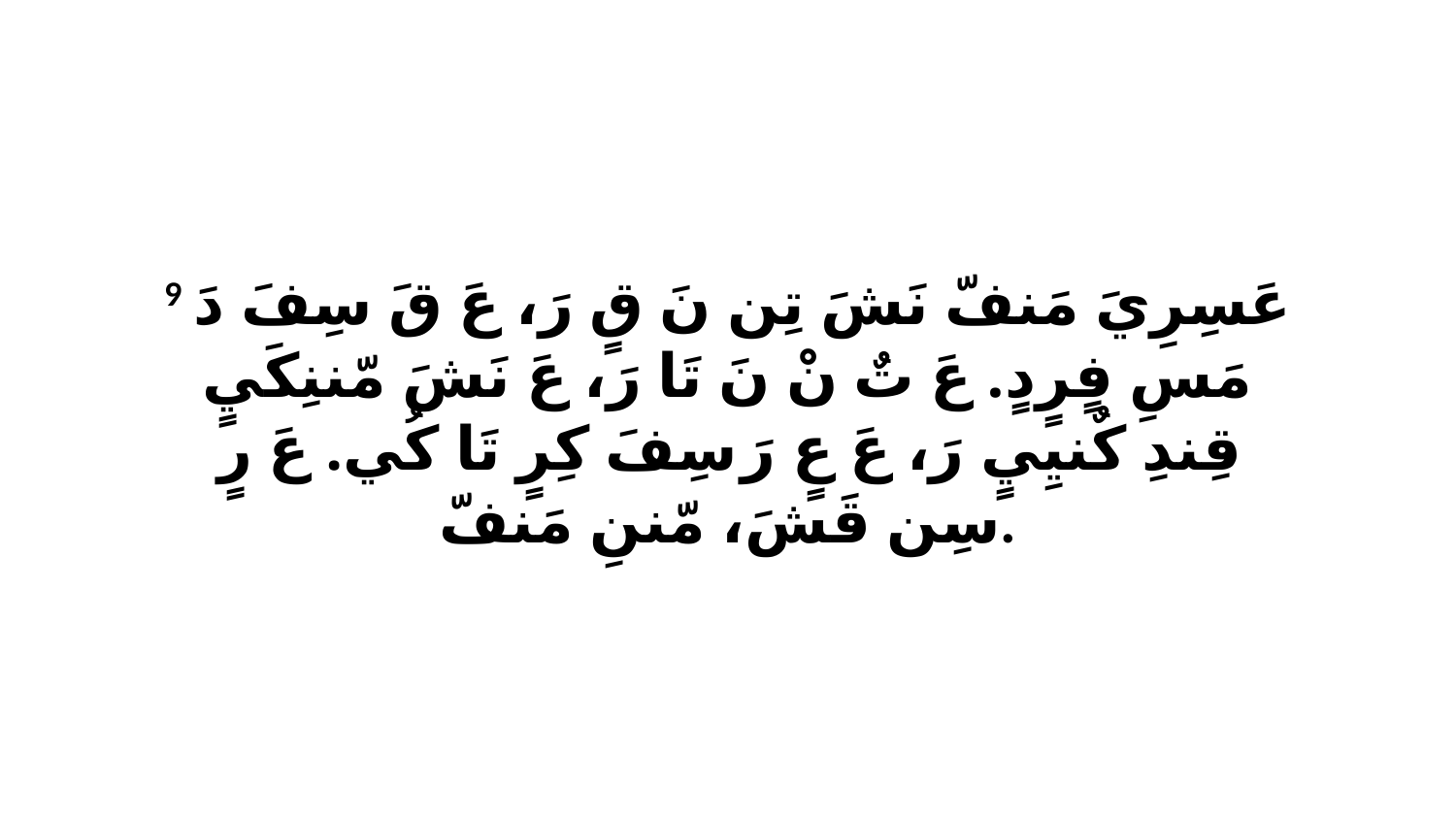

9 عَسِرِيَ مَنفّ نَشَ تِن نَ قٍ رَ، عَ قَ سِفَ دَ مَسِ فٍرٍدٍ. عَ تٌ نْ نَ تَا رَ، عَ نَشَ مّننِكَيٍ قِندِ كٌنيِيٍ رَ، عَ عٍ رَ سِفَ كِرٍ تَا كُي. عَ رٍ سِن قَشَ، مّننِ مَنفّ.